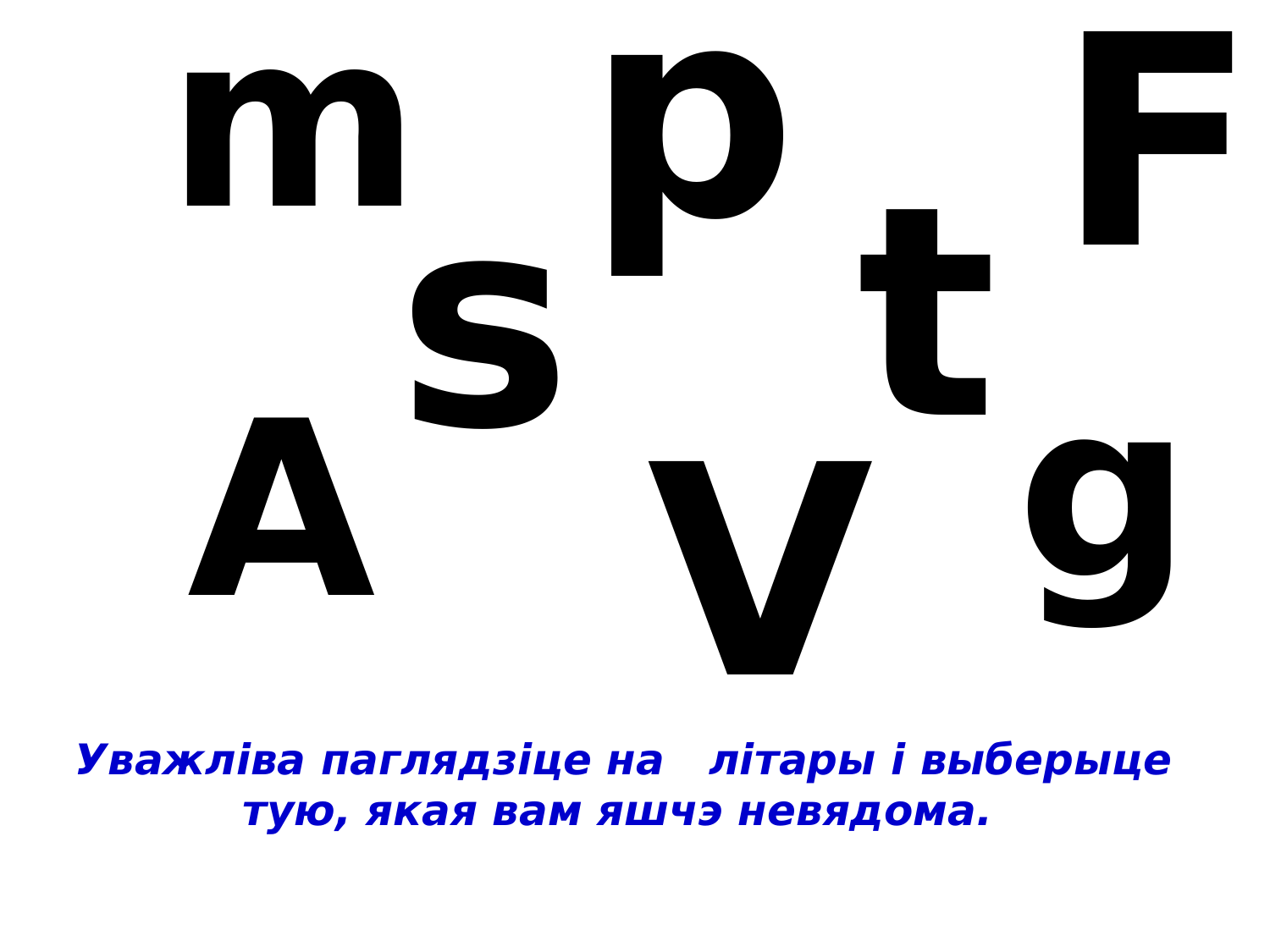

p
F
m
t
s
g
A
V
 Уважліва паглядзіце на   літары і выберыце тую, якая вам яшчэ невядома.